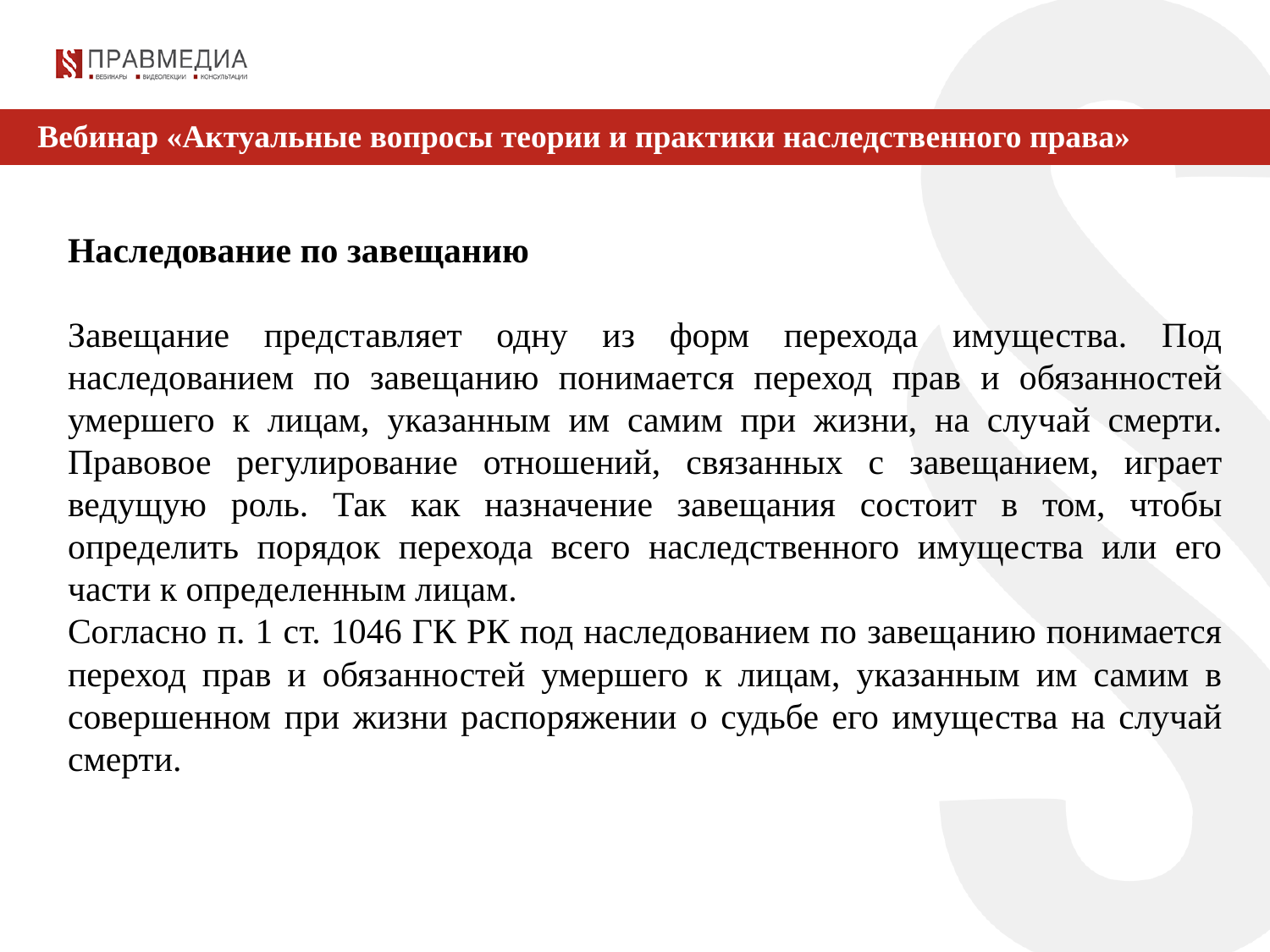

Вебинар «Актуальные вопросы теории и практики наследственного права»
Наследование по завещанию

Завещание представляет одну из форм перехода имущества. Под наследованием по завещанию понимается переход прав и обязанностей умершего к лицам, указанным им самим при жизни, на случай смерти. Правовое регулирование отношений, связанных с завещанием, играет ведущую роль. Так как назначение завещания состоит в том, чтобы определить порядок перехода всего наследственного имущества или его части к определенным лицам.
Согласно п. 1 ст. 1046 ГК РК под наследованием по завещанию понимается переход прав и обязанностей умершего к лицам, указанным им самим в совершенном при жизни распоряжении о судьбе его имущества на случай смерти.